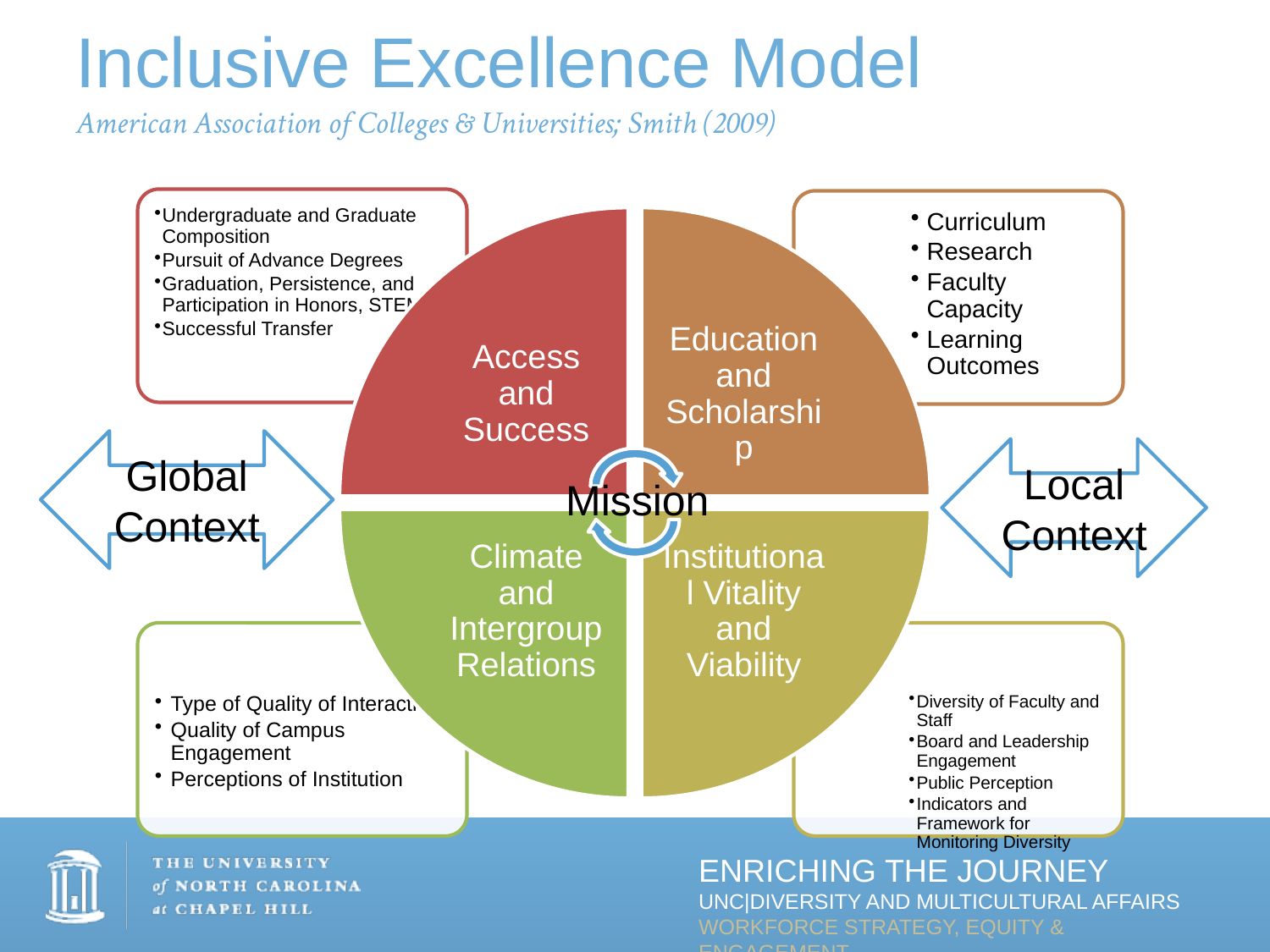

# Inclusive Excellence Model American Association of Colleges & Universities; Smith (2009)
Diversity of Faculty and Staff
Board and Leadership Engagement
Public Perception
Indicators and Framework for Monitoring Diversity

Type of Quality of Interactions
Quality of Campus Engagement
Perceptions of Institution
Curriculum
Research
Faculty Capacity
Learning Outcomes

Undergraduate and Graduate Composition
Pursuit of Advance Degrees
Graduation, Persistence, and Participation in Honors, STEM
Successful Transfer
Access and Success
Education and Scholarship
Institutional Vitality and Viability
Climate and Intergroup Relations
Global Context
Local Context
Mission